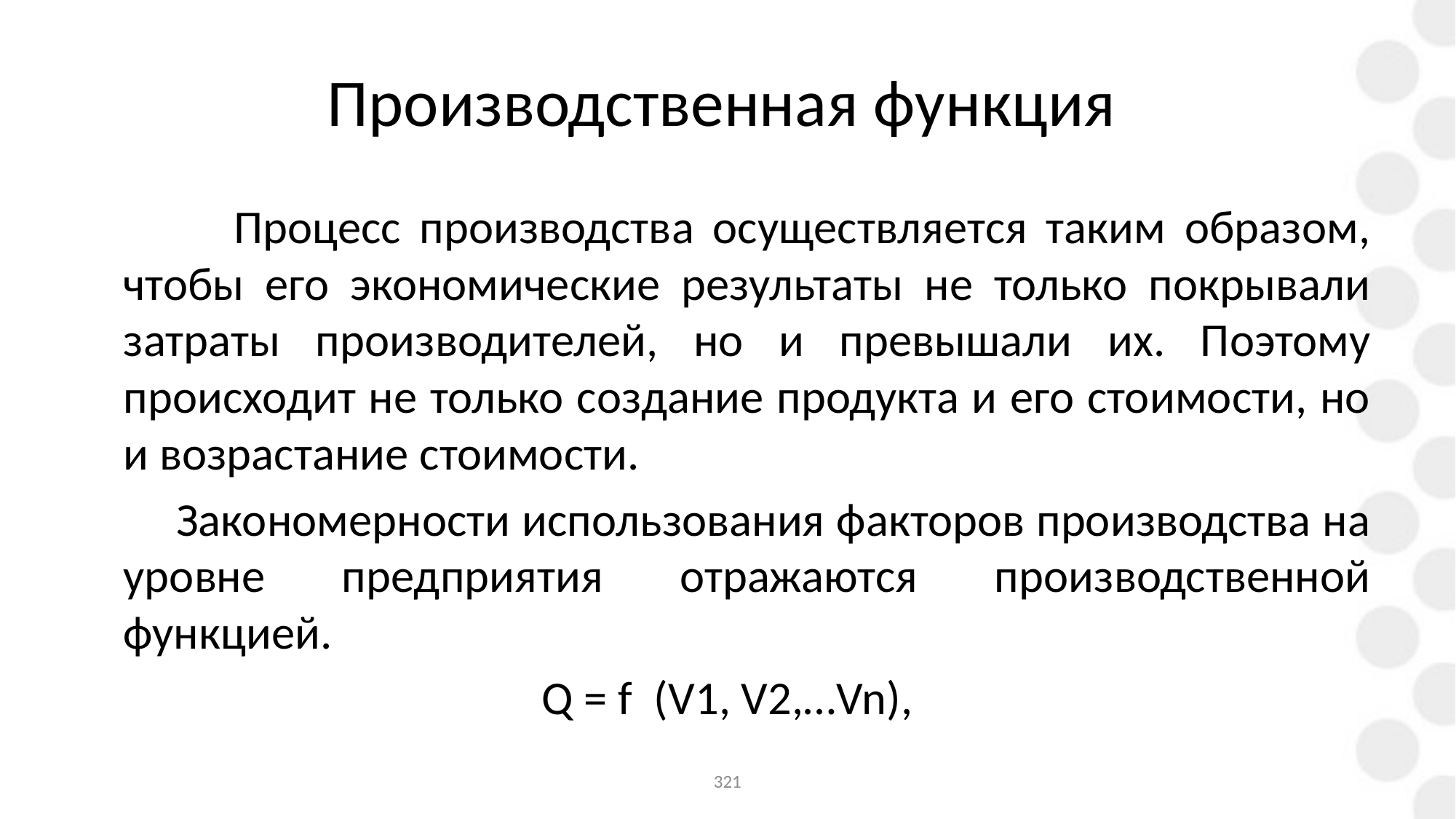

# Производственная функция
        Процесс производства осуществляется таким образом, чтобы его экономические результаты не только покрывали затраты производителей, но и превышали их. Поэтому происходит не только создание продукта и его стоимости, но и возрастание стоимости.
        Закономерности использования факторов производства на уровне предприятия отражаются производственной функцией.
Q = f  (V1, V2,…Vn),

321